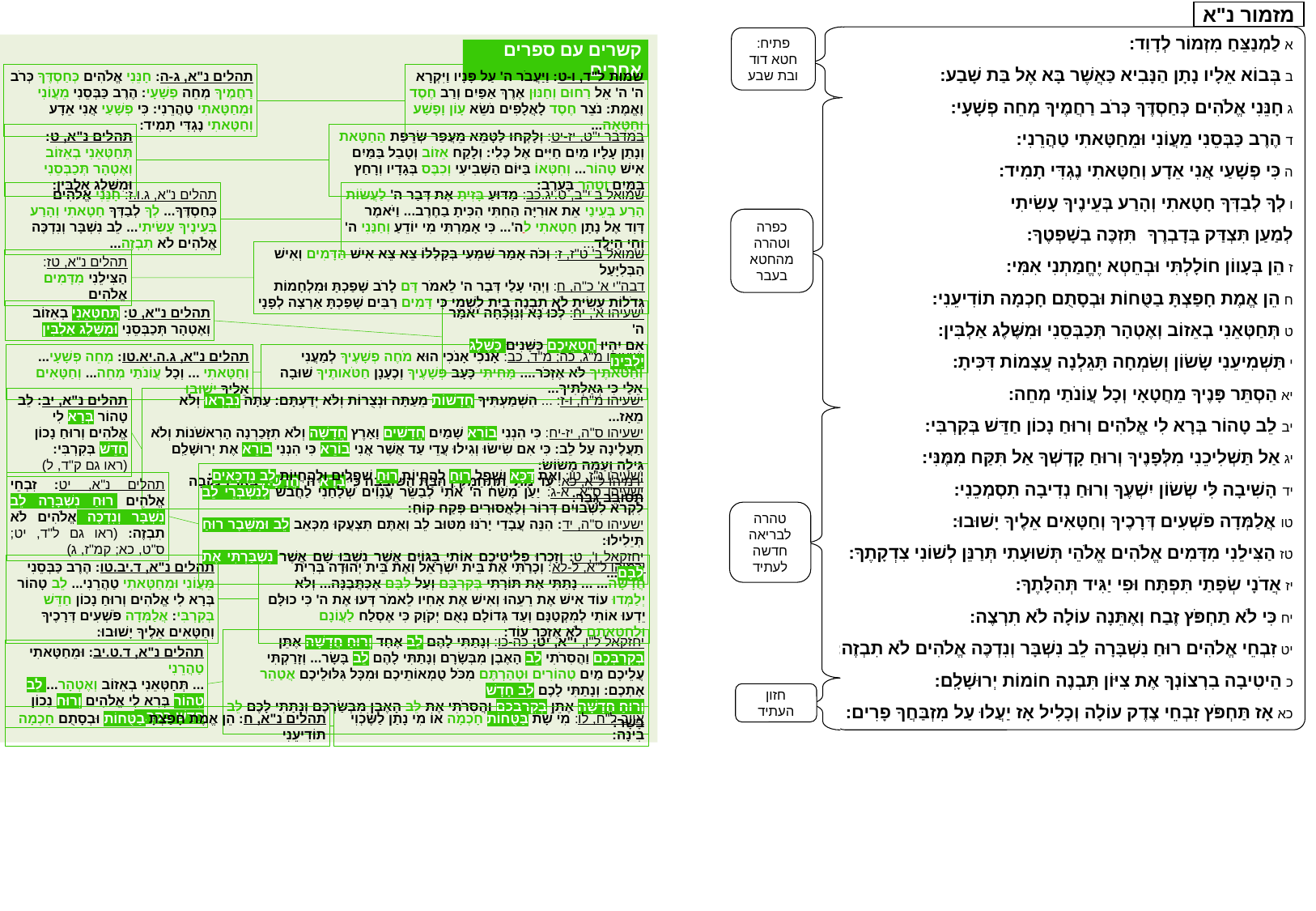

מזמור נ"א: תשובת דוד אחרי חטאו עם בת שבע

מזמור נ"א
א 	לַמְנַצֵּחַ מִזְמוֹר לְדָוִד:
ב 	בְּבוֹא אֵלָיו נָתָן הַנָּבִיא 	כַּאֲשֶׁר בָּא אֶל בַּת שָׁבַע:
ג 	חָנֵּנִי אֱלֹהִים כְּחַסְדֶּךָ 	כְּרֹב רַחֲמֶיךָ מְחֵה פְשָׁעָי:
ד 	הֶרֶב כַּבְּסֵנִי מֵעֲוֹנִי 	וּמֵחַטָּאתִי טַהֲרֵנִי:
ה 	כִּי פְשָׁעַי אֲנִי אֵדָע 	וְחַטָּאתִי נֶגְדִּי תָמִיד:
ו 	לְךָ לְבַדְּךָ חָטָאתִי 	וְהָרַע בְּעֵינֶיךָ עָשִׂיתִי
	לְמַעַן תִּצְדַּק בְּדָבְרֶךָ 	תִּזְכֶּה בְשָׁפְטֶךָ:
ז 	הֵן בְּעָווֹן חוֹלָלְתִּי 	וּבְחֵטְא יֶחֱמַתְנִי אִמִּי:
ח 	הֵן אֱמֶת חָפַצְתָּ בַטֻּחוֹת 	וּבְסָתֻם חָכְמָה תוֹדִיעֵנִי:
ט 	תְּחַטְּאֵנִי בְאֵזוֹב וְאֶטְהָר 	תְּכַבְּסֵנִי וּמִשֶּׁלֶג אַלְבִּין:
י 	תַּשְׁמִיעֵנִי שָׂשׂוֹן וְשִׂמְחָה 	תָּגֵלְנָה עֲצָמוֹת דִּכִּיתָ:
יא 	הַסְתֵּר פָּנֶיךָ מֵחֲטָאָי 	וְכָל עֲוֹנֹתַי מְחֵה:
יב 	לֵב טָהוֹר בְּרָא לִי אֱלֹהִים 	וְרוּחַ נָכוֹן חַדֵּשׁ בְּקִרְבִּי:
יג 	אַל תַּשְׁלִיכֵנִי מִלְּפָנֶיךָ 	וְרוּחַ קָדְשְׁךָ אַל תִּקַּח מִמֶּנִּי:
יד 	הָשִׁיבָה לִּי שְׂשׂוֹן יִשְׁעֶךָ 	וְרוּחַ נְדִיבָה תִסְמְכֵנִי:
טו 	אֲלַמְּדָה פֹשְׁעִים דְּרָכֶיךָ 	וְחַטָּאִים אֵלֶיךָ יָשׁוּבוּ:
טז 	הַצִּילֵנִי מִדָּמִים אֱלֹהִים אֱלֹהֵי תְּשׁוּעָתִי תְּרַנֵּן לְשׁוֹנִי צִדְקָתֶךָ:
יז 	אֲדֹנָי שְׂפָתַי תִּפְתָּח 	וּפִי יַגִּיד תְּהִלָּתֶךָ:
יח 	כִּי לֹא תַחְפֹּץ זֶבַח וְאֶתֵּנָה 	עוֹלָה לֹא תִרְצֶה:
יט 	זִבְחֵי אֱלֹהִים רוּחַ נִשְׁבָּרָה 	לֵב נִשְׁבָּר וְנִדְכֶּה אֱלֹהִים לֹא תִבְזֶה:
כ 	הֵיטִיבָה בִרְצוֹנְךָ אֶת צִיּוֹן 	תִּבְנֶה חוֹמוֹת יְרוּשָׁלִָם:
כא 	אָז תַּחְפֹּץ זִבְחֵי צֶדֶק עוֹלָה וְכָלִיל אָז יַעֲלוּ עַל מִזְבַּחֲךָ פָרִים:

פתיח: חטא דוד ובת שבע
Meira: Please fix all boxes (not 2 boxes; same shape of the box) + lines (not arrow, use examples here) + single space in the parallels (not in the text of Mizmor 51)

קשרים עם ספרים אחרים
תהלים נ"א, ג-ה: חָנֵּנִי אֱלֹהִים כְּחַסְדֶּךָ כְּרֹב רַחֲמֶיךָ מְחֵה פְשָׁעָי: הֶרֶב כַּבְּסֵנִי מֵעֲוֹנִי וּמֵחַטָּאתִי טַהֲרֵנִי: כִּי פְשָׁעַי אֲנִי אֵדָע וְחַטָּאתִי נֶגְדִּי תָמִיד:
שמות ל"ד, ו-ט: וַיַּעֲבֹר ה' עַל פָּנָיו וַיִּקְרָא ה' ה' אֵל רַחוּם וְחַנּוּן אֶרֶךְ אַפַּיִם וְרַב חֶסֶד וֶאֱמֶת: נֹצֵר חֶסֶד לָאֲלָפִים נֹשֵׂא עָוֹן וָפֶשַׁע וְחַטָּאָה...

כפרה
וטהרה מהחטא
בעבר
תהלים נ"א, ט: תְּחַטְּאֵנִי בְאֵזוֹב וְאֶטְהָר תְּכַבְּסֵנִי וּמִשֶּׁלֶג אַלְבִּין:
במדבר י"ט, יז-יט: וְלָקְחוּ לַטָּמֵא מֵעֲפַר שְׂרֵפַת הַחַטָּאת וְנָתַן עָלָיו מַיִם חַיִּים אֶל כֶּלִי: וְלָקַח אֵזוֹב וְטָבַל בַּמַּיִם אִישׁ טָהוֹר... וְחִטְּאוֹ בַּיּוֹם הַשְּׁבִיעִי וְכִבֶּס בְּגָדָיו וְרָחַץ בַּמַּיִם וְטָהֵר בָּעָרֶב:
תהלים נ"א, ג.ו.ז: חָנֵּנִי אֱלֹהִים כְּחַסְדֶּךָ... לְךָ לְבַדְּךָ חָטָאתִי וְהָרַע בְּעֵינֶיךָ עָשִׂיתִי... לֵב נִשְׁבָּר וְנִדְכֶּה אֱלֹהִים לֹא תִבְזֶה...
שמואל ב י"ב, ט.יג.כב: מַדּוּעַ בָּזִיתָ אֶת דְּבַר ה' לַעֲשׂוֹת הָרַע בְּעֵינַי אֵת אוּרִיָּה הַחִתִּי הִכִּיתָ בַחֶרֶב... וַיֹּאמֶר דָּוִד אֶל נָתָן חָטָאתִי לַה'... כִּי אָמַרְתִּי מִי יוֹדֵעַ וְחַנַּנִי ה' וְחַי הַיָּלֶד...
שמואל ב' ט"ז, ז: וְכֹה אָמַר שִׁמְעִי בְּקַלְלוֹ צֵא צֵא אִישׁ הַדָּמִים וְאִישׁ הַבְּלִיָּעַל
דבה"י א' כ"ה, ח: וַיְהִי עָלַי דְּבַר ה' לֵאמֹר דָּם לָרֹב שָׁפַכְתָּ וּמִלְחָמוֹת גְּדֹלוֹת עָשִׂיתָ לֹא תִבְנֶה בַיִת לִשְׁמִי כִּי דָּמִים רַבִּים שָׁפַכְתָּ אַרְצָה לְפָנָי
תהלים נ"א, טז: הַצִּילֵנִי מִדָּמִים אֱלֹהִים
תהלים נ"א, ט: תְּחַטְּאֵנִי בְאֵזוֹב וְאֶטְהָר תְּכַבְּסֵנִי וּמִשֶּׁלֶג אַלְבִּין
ישעיהו א', יח: לְכוּ נָא וְנִוָּכְחָה יֹאמַר ה'
אִם יִהְיוּ חֲטָאֵיכֶם כַּשָּׁנִים כַּשֶּׁלֶג יַלְבִּינוּ
ישעיהו מ"ג, כה; מ"ד, כב: אָנֹכִי אָנֹכִי הוּא מֹחֶה פְשָׁעֶיךָ לְמַעֲנִי וְחַטֹּאתֶיךָ לֹא אֶזְכֹּר.... מָחִיתִי כָעָב פְּשָׁעֶיךָ וְכֶעָנָן חַטֹּאותֶיךָ שׁוּבָה אֵלַי כִּי גְאַלְתִּיךָ...
תהלים נ"א, ג.ה.יא.טו: מְחֵה פְשָׁעָי... וְחַטָּאתִי ... וְכָל עֲוֹנֹתַי מְחֵה... וְחַטָּאִים אֵלֶיךָ יָשׁוּבוּ
תהלים נ"א, יב: לֵב טָהוֹר בְּרָא לִי אֱלֹהִים וְרוּחַ נָכוֹן חַדֵּשׁ בְּקִרְבִּי:
(ראו גם ק"ד, ל)
ישעיהו מ"ח, ו-ז: ... הִשְׁמַעְתִּיךָ חֲדָשׁוֹת מֵעַתָּה וּנְצֻרוֹת וְלֹא יְדַעְתָּם: עַתָּה נִבְרְאוּ וְלֹא מֵאָז...
ישעיהו ס"ה, יז-יח: כִּי הִנְנִי בוֹרֵא שָׁמַיִם חֲדָשִׁים וָאָרֶץ חֲדָשָׁה וְלֹא תִזָּכַרְנָה הָרִאשֹׁנוֹת וְלֹא תַעֲלֶינָה עַל לֵב: כִּי אִם שִׂישׂוּ וְגִילוּ עֲדֵי עַד אֲשֶׁר אֲנִי בוֹרֵא כִּי הִנְנִי בוֹרֵא אֶת יְרוּשָׁלִַם גִּילָה וְעַמָּהּ מָשׂוֹשׂ:
ירמיהו ל"א, כא: עַד מָתַי תִּתְחַמָּקִין הַבַּת הַשּׁוֹבֵבָה כִּי בָרָא ה' חֲדָשָׁה בָּאָרֶץ נְקֵבָה תְּסוֹבֵב גָּבֶר:

ישעיהו נ"ז, טו: וְאֶת דַּכָּא וּשְׁפַל רוּחַ לְהַחֲיוֹת רוּחַ שְׁפָלִים וּלְהַחֲיוֹת לֵב נִדְכָּאִים:
ישעיהו ס"א, א-ג: יַעַן מָשַׁח ה' אֹתִי לְבַשֵּׂר עֲנָוִים שְׁלָחַנִי לַחֲבֹשׁ לְנִשְׁבְּרֵי לֵב לִקְרֹא לִשְׁבוּיִם דְּרוֹר וְלַאֲסוּרִים פְּקַח קוֹחַ:
ישעיהו ס"ה, יד: הִנֵּה עֲבָדַי יָרֹנּוּ מִטּוּב לֵב וְאַתֶּם תִּצְעֲקוּ מִכְּאֵב לֵב וּמִשֵּׁבֶר רוּחַ תְּיֵלִילוּ:
יחזקאל ו', ט: וְזָכְרוּ פְלִיטֵיכֶם אוֹתִי בַּגּוֹיִם אֲשֶׁר נִשְׁבּוּ שָׁם אֲשֶׁר נִשְׁבַּרְתִּי אֶת לִבָּם...
תהלים נ"א, יט: זִבְחֵי אֱלֹהִים רוּחַ נִשְׁבָּרָה לֵב נִשְׁבָּר וְנִדְכֶּה אֱלֹהִים לֹא תִבְזֶה: (ראו גם ל"ד, יט; ס"ט, כא; קמ"ז, ג)
טהרה לבריאה חדשה לעתיד
תהלים נ"א, ד.יב.טו: הֶרֶב כַּבְּסֵנִי מֵעֲוֹנִי וּמֵחַטָּאתִי טַהֲרֵנִי... לֵב טָהוֹר בְּרָא לִי אֱלֹהִים וְרוּחַ נָכוֹן חַדֵּשׁ בְּקִרְבִּי: אֲלַמְּדָה פֹשְׁעִים דְּרָכֶיךָ וְחַטָּאִים אֵלֶיךָ יָשׁוּבוּ:
ירמיהו ל"א, ל-לא: וְכָרַתִּי אֶת בֵּית יִשְׂרָאֵל וְאֶת בֵּית יְהוּדָה בְּרִית חֲדָשָׁה... ... נָתַתִּי אֶת תּוֹרָתִי בְּקִרְבָּם וְעַל לִבָּם אֶכְתֲּבֶנָּה... וְלֹא יְלַמְּדוּ עוֹד אִישׁ אֶת רֵעֵהוּ וְאִישׁ אֶת אָחִיו לֵאמֹר דְּעוּ אֶת ה' כִּי כוּלָּם יֵדְעוּ אוֹתִי לְמִקְטַנָּם וְעַד גְּדוֹלָם נְאֻם יְקֹוָק כִּי אֶסְלַח לַעֲוֹנָם וּלְחַטָּאתָם לֹא אֶזְכָּר עוֹד:
יחזקאל ל"ו, י"א, יט; כה-כו: וְנָתַתִּי לָהֶם לֵב אֶחָד וְרוּחַ חֲדָשָׁה אֶתֵּן בְּקִרְבְּכֶם וַהֲסִרֹתִי לֵב הָאֶבֶן מִבְּשָׂרָם וְנָתַתִּי לָהֶם לֵב בָּשָׂר... וְזָרַקְתִּי עֲלֵיכֶם מַיִם טְהוֹרִים וּטְהַרְתֶּם מִכֹּל טֻמְאוֹתֵיכֶם וּמִכָּל גִּלּוּלֵיכֶם אֲטַהֵר אֶתְכֶם: וְנָתַתִּי לָכֶם לֵב חָדָשׁ
וְרוּחַ חֲדָשָׁה אֶתֵּן בְּקִרְבְּכֶם וַהֲסִרֹתִי אֶת לֵב הָאֶבֶן מִבְּשַׂרְכֶם וְנָתַתִּי לָכֶם לֵב בָּשָׂר:
תהלים נ"א, ד.ט.יב: וּמֵחַטָּאתִי טַהֲרֵנִי
... תְּחַטְּאֵנִי בְאֵזוֹב וְאֶטְהָר... לֵב טָהוֹר בְּרָא לִי אֱלֹהִים וְרוּחַ נָכוֹן חַדֵּשׁ בְּקִרְבִּי

חזון העתיד
תהלים נ"א, ח: הֵן אֱמֶת חָפַצְתָּ בַטֻּחוֹת וּבְסָתֻם חָכְמָה תוֹדִיעֵנִי
איוב ל"ח, לו: מִי שָׁת בַּטֻּחוֹת חָכְמָה אוֹ מִי נָתַן לַשֶּׂכְוִי בִינָה:
Meira: Height for RED is 0.4 – is that OK?
If OK - can you make the same for GREEN?

בני גזונדהייט: מזמור נ"א – מחאתו של נתן ותשובתו של דוד על חטא בת שבע, ציפורה, תשע"ו, עמ' 52-43 (נמצא באתר (www.tefilhah.org